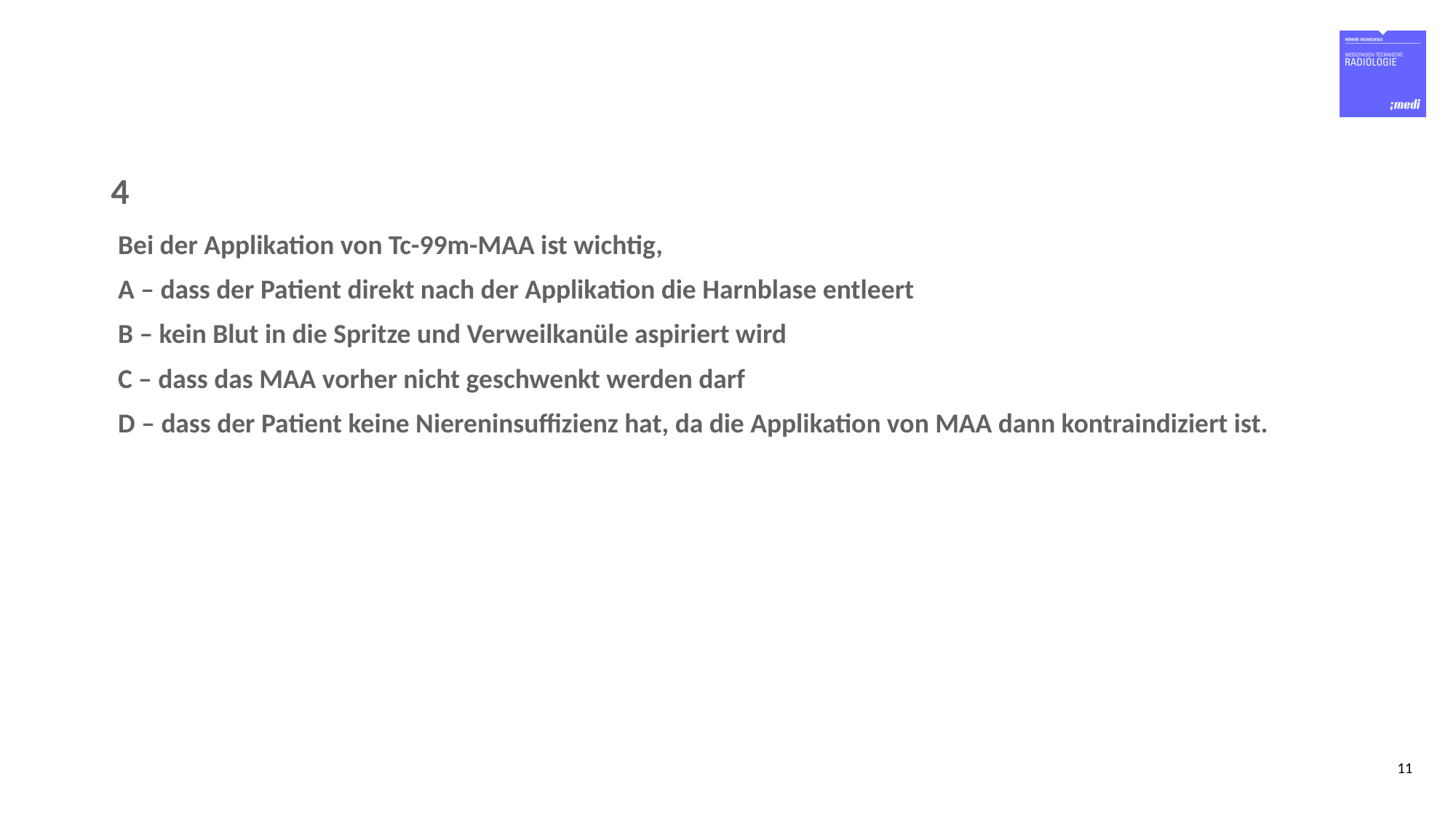

# 4
Bei der Applikation von Tc-99m-MAA ist wichtig,
A – dass der Patient direkt nach der Applikation die Harnblase entleert
B – kein Blut in die Spritze und Verweilkanüle aspiriert wird
C – dass das MAA vorher nicht geschwenkt werden darf
D – dass der Patient keine Niereninsuffizienz hat, da die Applikation von MAA dann kontraindiziert ist.
11